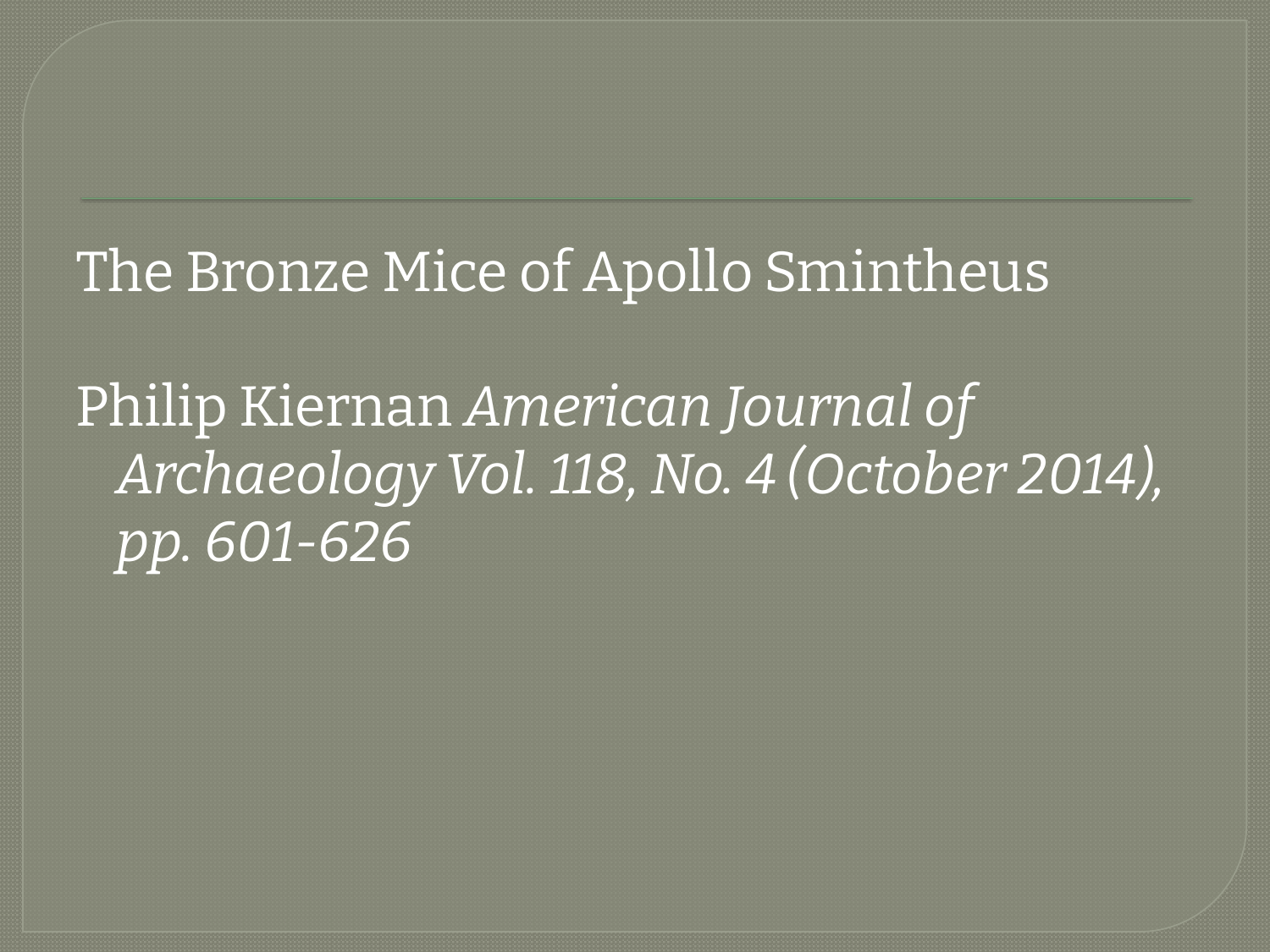

#
The Bronze Mice of Apollo Smintheus

Philip Kiernan American Journal of Archaeology Vol. 118, No. 4 (October 2014), pp. 601-626